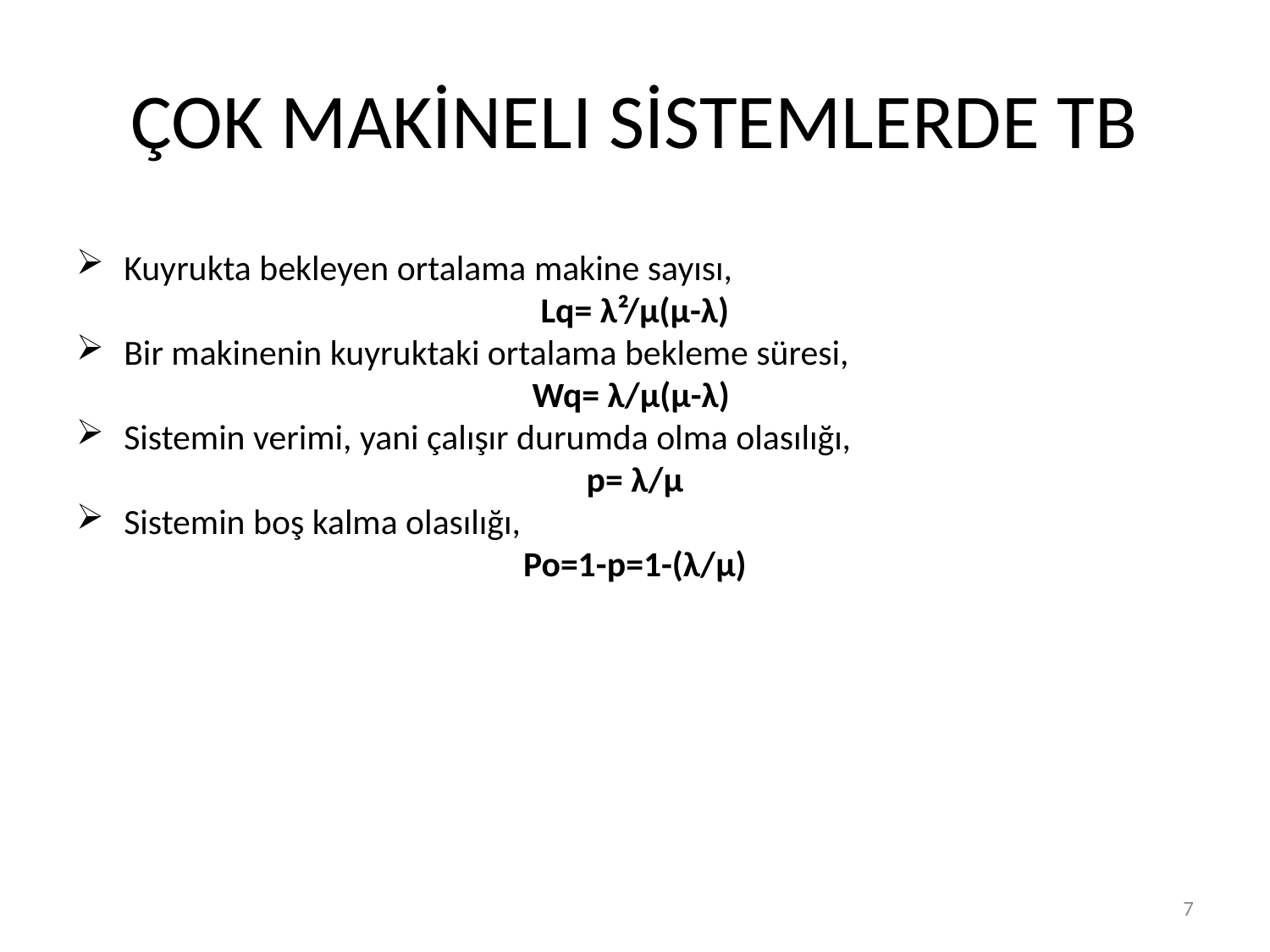

# ÇOK MAKİNELI SİSTEMLERDE TB

Kuyrukta bekleyen ortalama makine sayısı,
Lq= λ²/µ(µ-λ)
Bir makinenin kuyruktaki ortalama bekleme süresi,
Wq= λ/µ(µ-λ)
Sistemin verimi, yani çalışır durumda olma olasılığı,
p= λ/µ
Sistemin boş kalma olasılığı,
Po=1-p=1-(λ/µ)
7